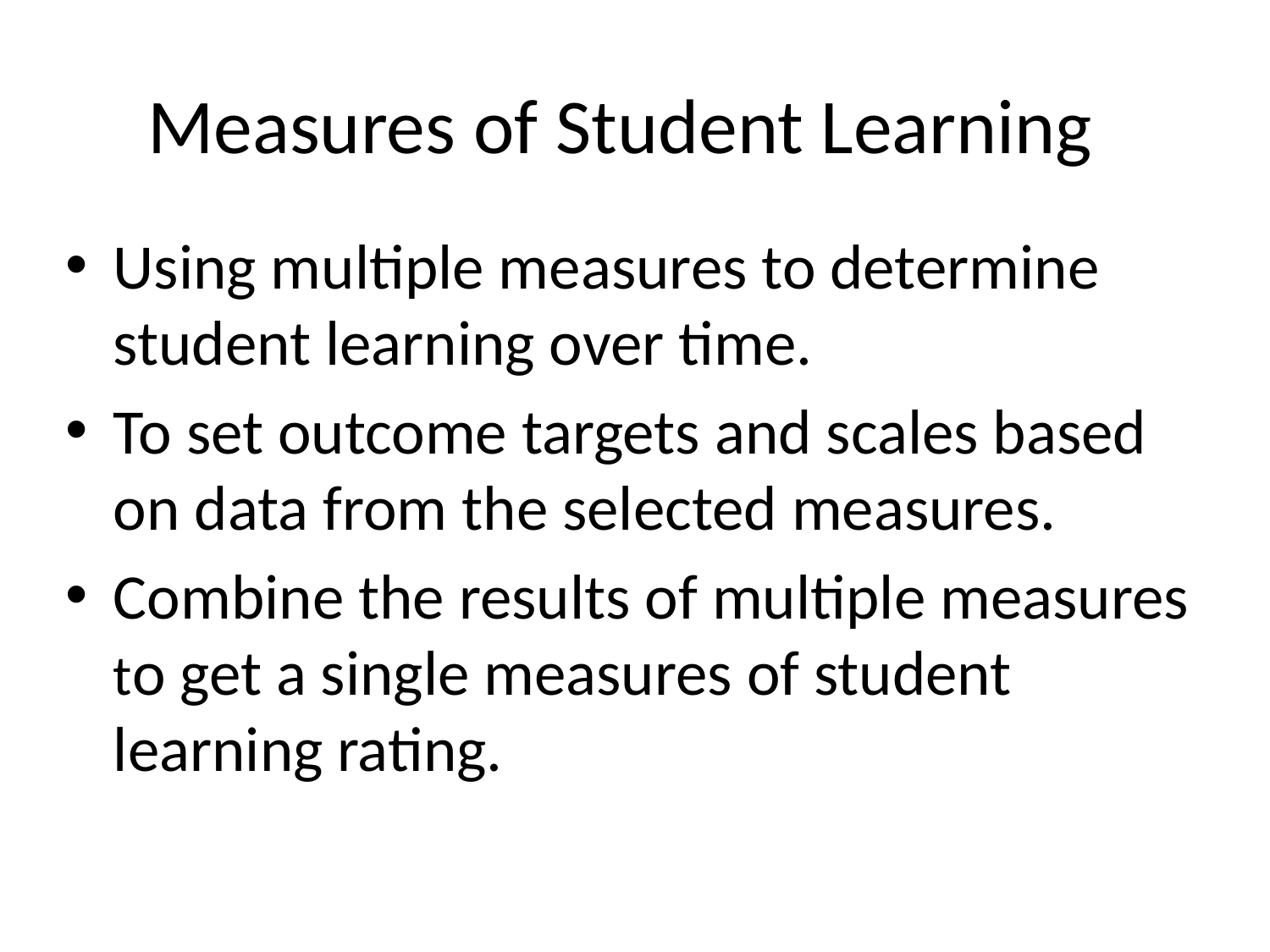

# Measures of Student Learning
Using multiple measures to determine student learning over time.
To set outcome targets and scales based on data from the selected measures.
Combine the results of multiple measures to get a single measures of student learning rating.